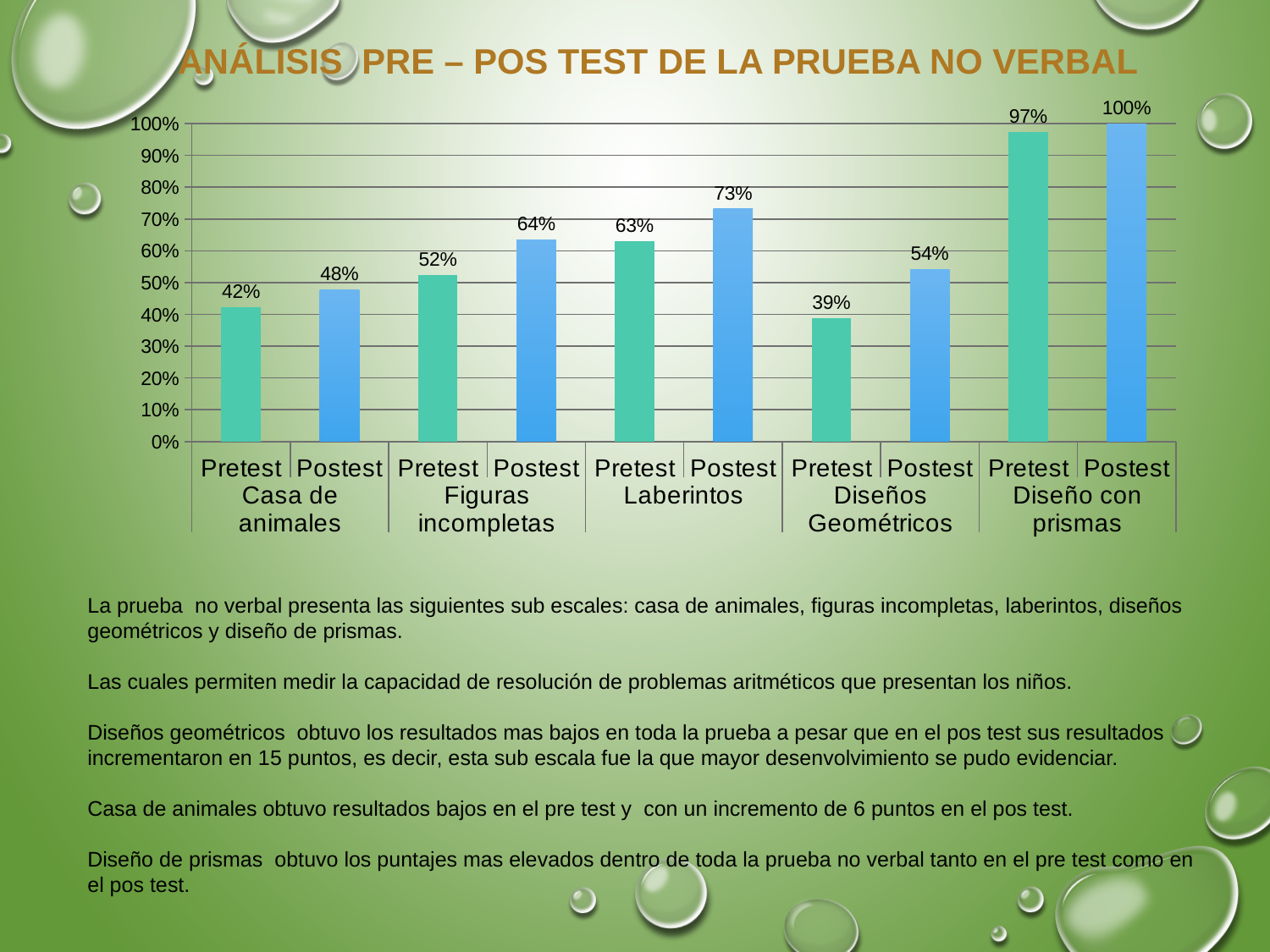

# ANÁLISIS  PRE – POS TEST DE LA PRUEBA NO VERBAL

### Chart

| Category |  |
|---|---|
| Pretest | 0.4222222222222224 |
| Postest | 0.477777777777778 |
| Pretest | 0.5241545893719806 |
| Postest | 0.6352657004830923 |
| Pretest | 0.6309523809523807 |
| Postest | 0.7321428571428575 |
| Pretest | 0.38888888888888945 |
| Postest | 0.5422222222222222 |
| Pretest | 0.9722222222222222 |
| Postest | 1.0 |
La prueba  no verbal presenta las siguientes sub escales: casa de animales, figuras incompletas, laberintos, diseños geométricos y diseño de prismas.

Las cuales permiten medir la capacidad de resolución de problemas aritméticos que presentan los niños.

Diseños geométricos  obtuvo los resultados mas bajos en toda la prueba a pesar que en el pos test sus resultados incrementaron en 15 puntos, es decir, esta sub escala fue la que mayor desenvolvimiento se pudo evidenciar.

Casa de animales obtuvo resultados bajos en el pre test y  con un incremento de 6 puntos en el pos test.

Diseño de prismas  obtuvo los puntajes mas elevados dentro de toda la prueba no verbal tanto en el pre test como en el pos test.